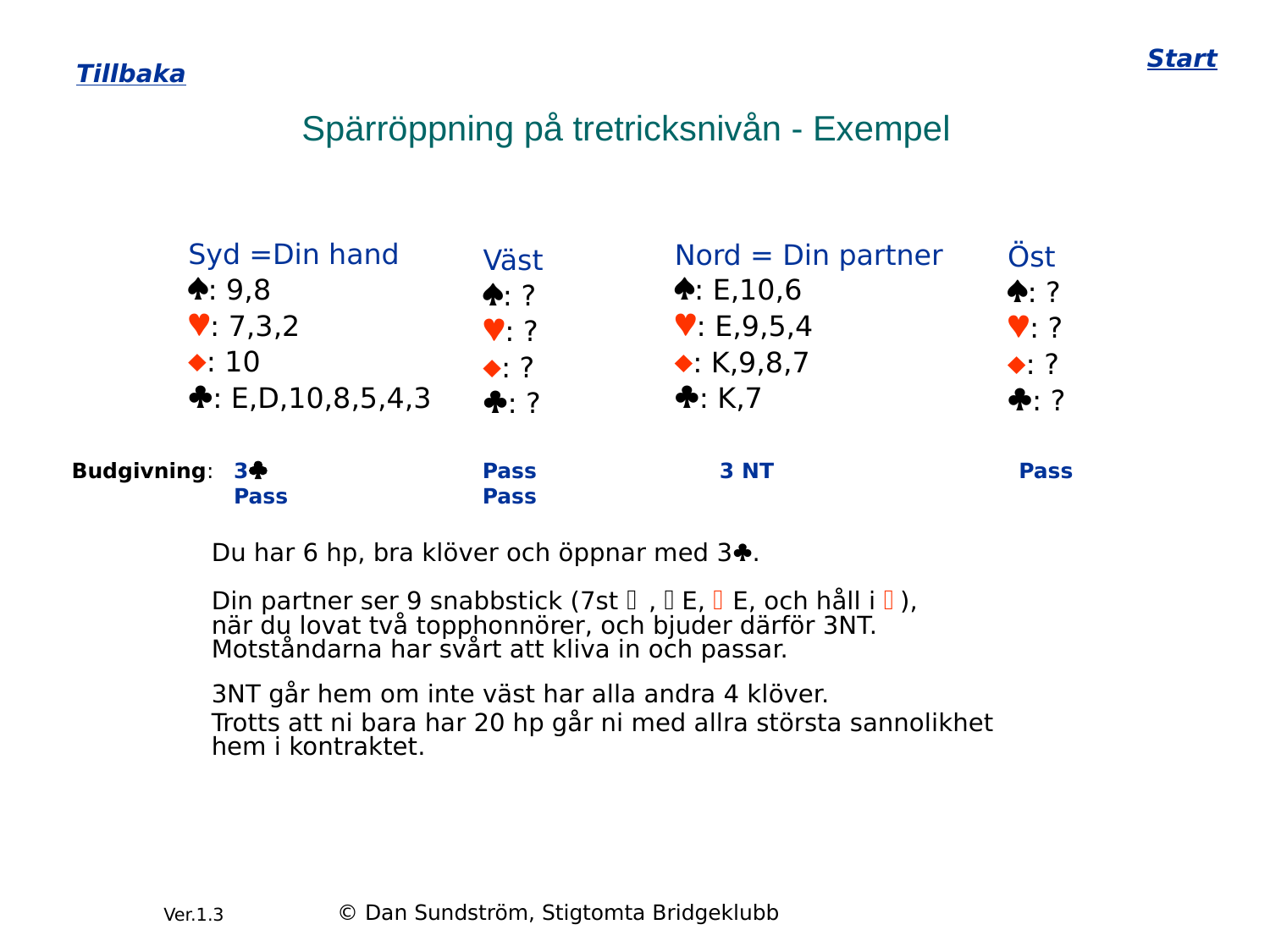

Start
Tillbaka
# Spärröppning på tretricksnivån - Exempel
Syd =Din hand
♠: 9,8
♥: 7,3,2
♦: 10
♣: E,D,10,8,5,4,3
Nord = Din partner
♠: E,10,6
♥: E,9,5,4
♦: K,9,8,7
♣: K,7
Öst
♠: ?
♥: ?
♦: ?
♣: ?
Väst
♠: ?
♥: ?
♦: ?
♣: ?
Budgivning:	3♣		Pass	 	3 NT	 	Pass
	Pass	 	Pass
Du har 6 hp, bra klöver och öppnar med 3♣.

Din partner ser 9 snabbstick (7st ♣, ♠E, ♥E, och håll i ♦),
när du lovat två topphonnörer, och bjuder därför 3NT.
Motståndarna har svårt att kliva in och passar.

3NT går hem om inte väst har alla andra 4 klöver.
Trotts att ni bara har 20 hp går ni med allra största sannolikhet hem i kontraktet.
© Dan Sundström, Stigtomta Bridgeklubb